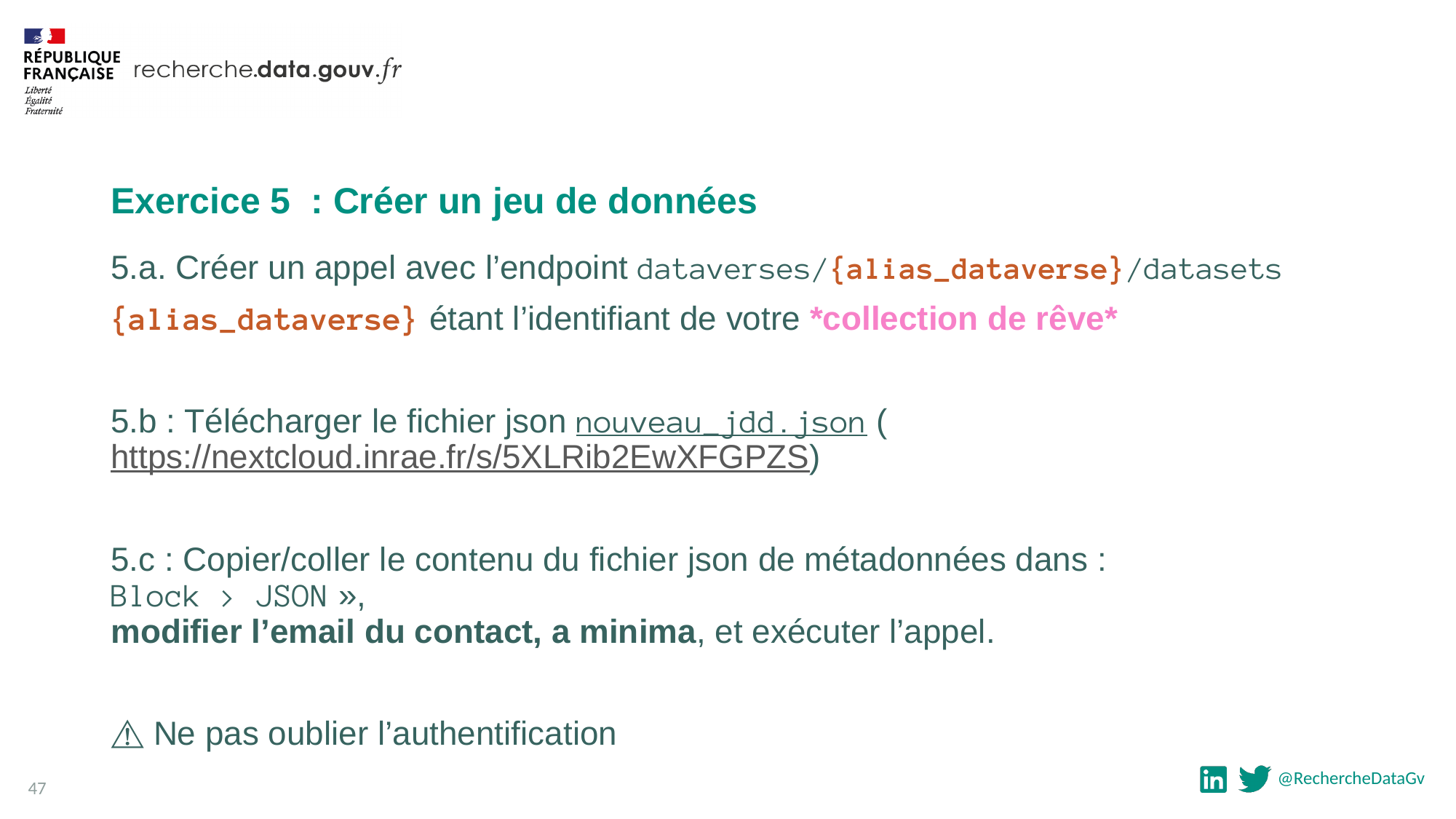

Exercice 5  : Créer un jeu de données
5.a. Créer un appel avec l’endpoint dataverses/{alias_dataverse}/datasets
{alias_dataverse} étant l’identifiant de votre *collection de rêve*

5.b : Télécharger le fichier json nouveau_jdd.json (https://nextcloud.inrae.fr/s/5XLRib2EwXFGPZS)

5.c : Copier/coller le contenu du fichier json de métadonnées dans :
Block > JSON »,
modifier l’email du contact, a minima, et exécuter l’appel.

⚠ Ne pas oublier l’authentification

47